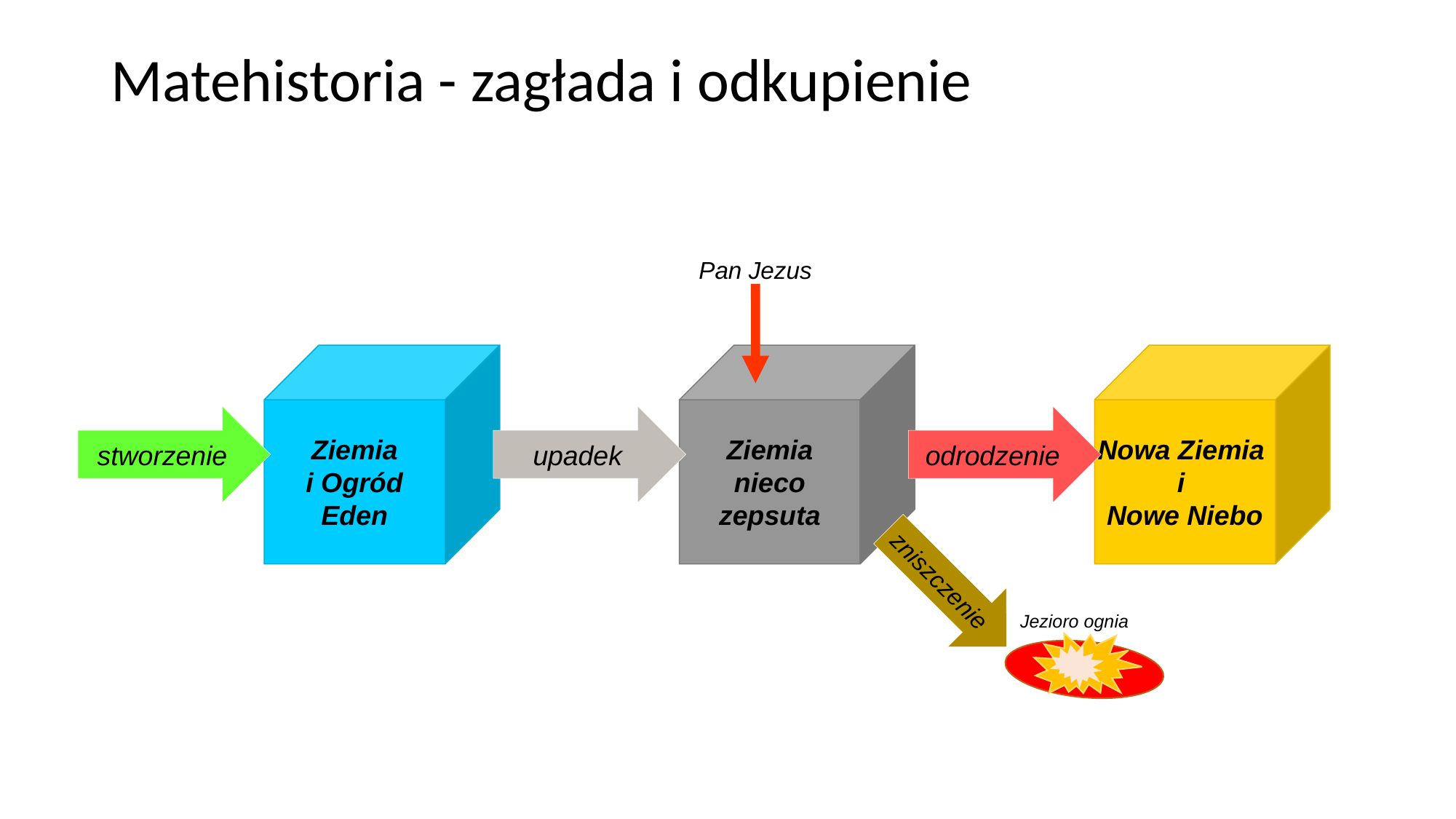

# Matehistoria - zagłada i odkupienie
Pan Jezus

Ziemia
i Ogród
Eden
Ziemia
nieco
zepsuta
Nowa Ziemia
i
Nowe Niebo
stworzenie
upadek
odrodzenie
zniszczenie
Jezioro ognia